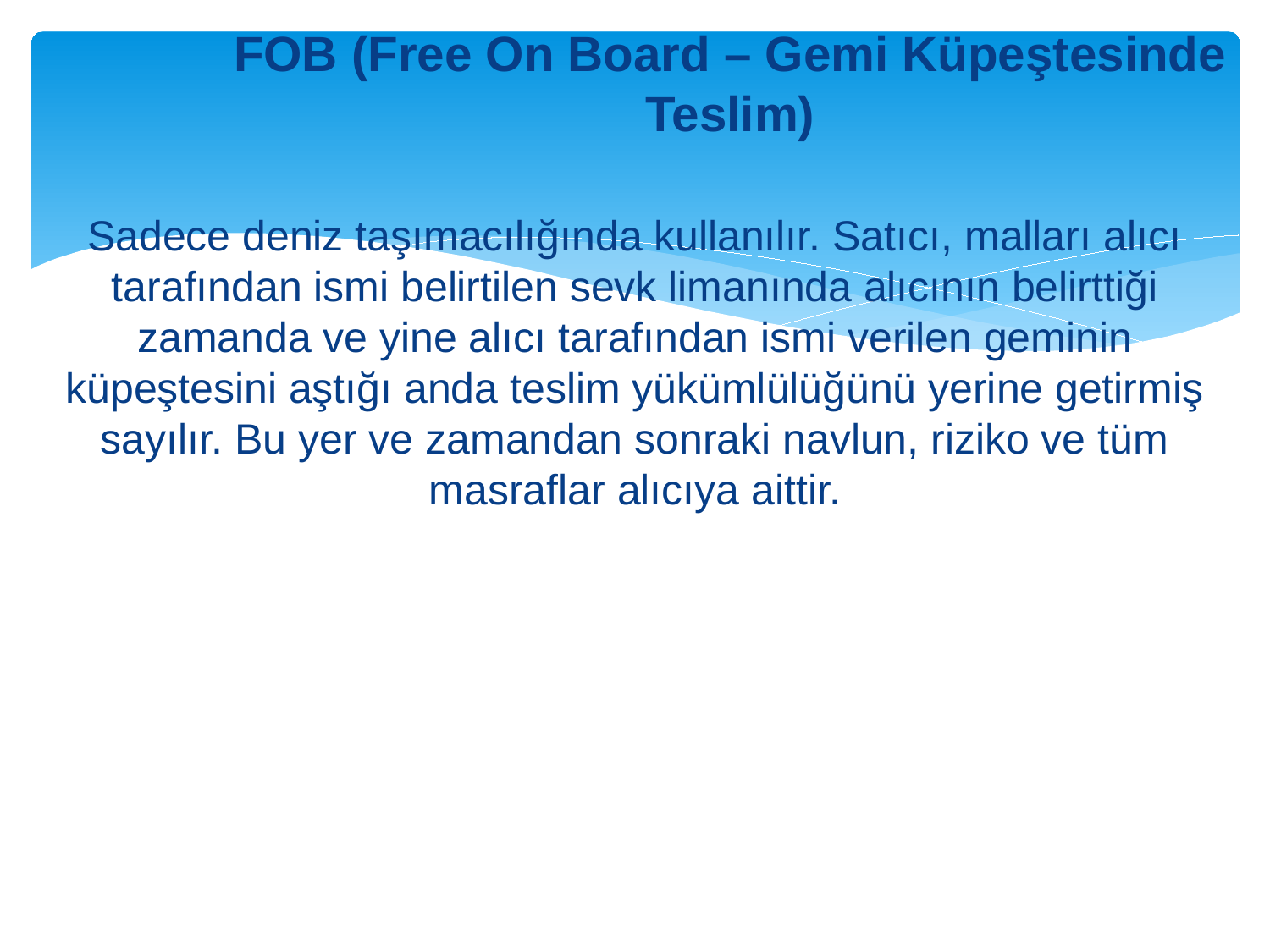

FOB (Free On Board – Gemi Küpeştesinde Teslim)

Sadece deniz taşımacılığında kullanılır. Satıcı, malları alıcı tarafından ismi belirtilen sevk limanında alıcının belirttiği zamanda ve yine alıcı tarafından ismi verilen geminin küpeştesini aştığı anda teslim yükümlülüğünü yerine getirmiş sayılır. Bu yer ve zamandan sonraki navlun, riziko ve tüm masraflar alıcıya aittir.